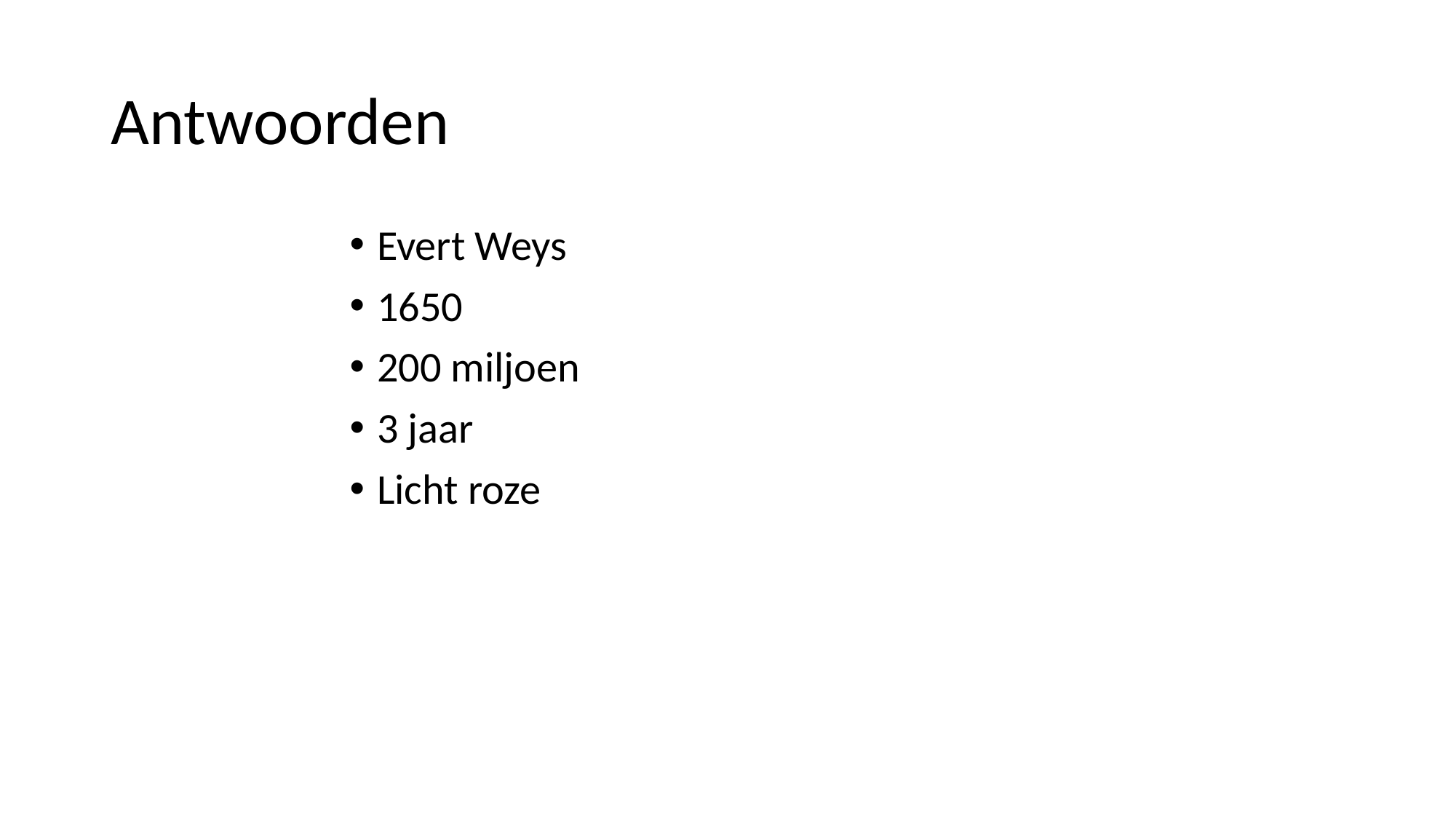

# Antwoorden
Evert Weys
1650
200 miljoen
3 jaar
Licht roze